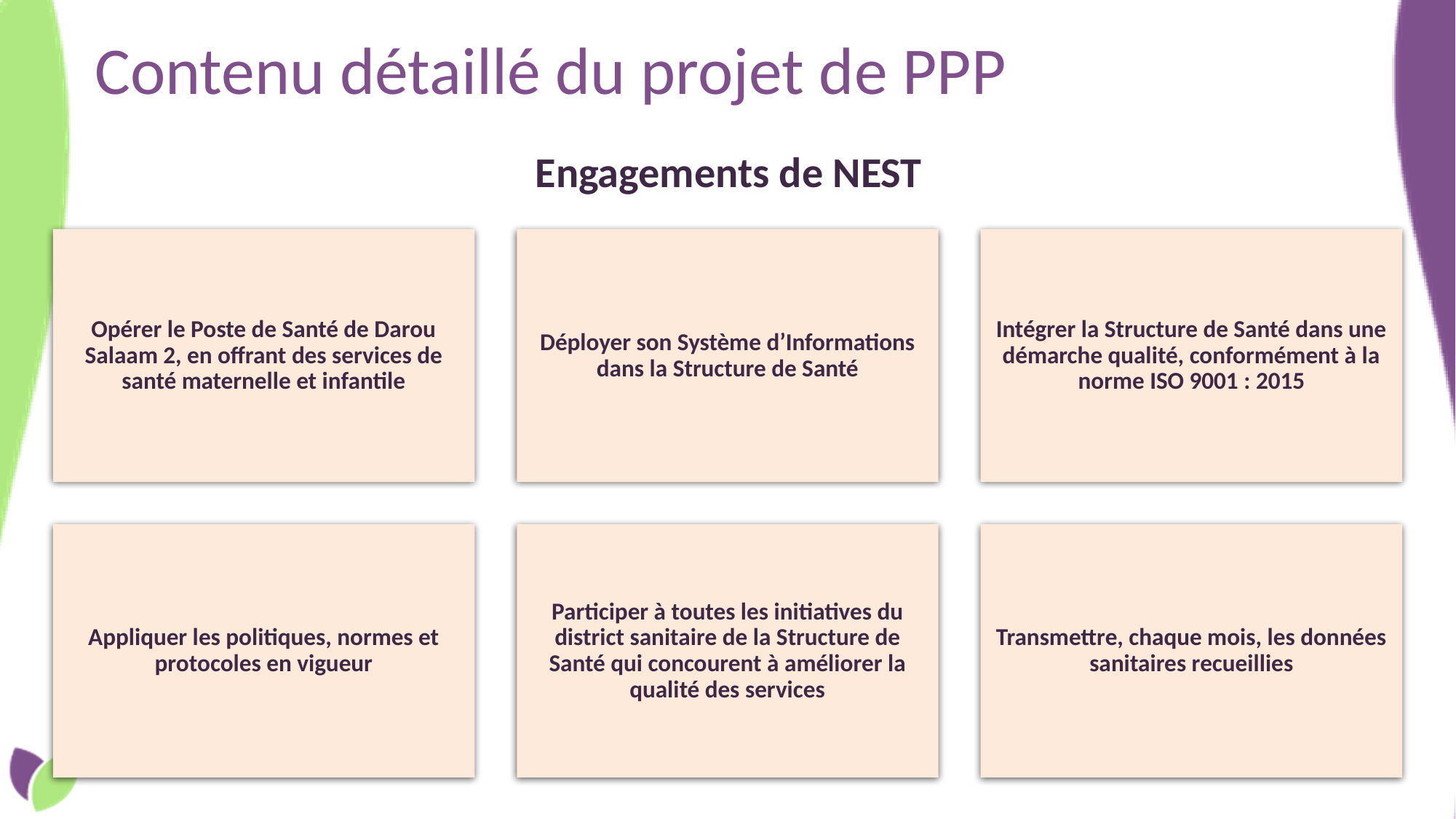

# Contenu détaillé du projet de PPP
Engagements de NEST

Opérer le Poste de Santé de Darou Salaam 2, en offrant des services de santé maternelle et infantile
Déployer son Système d’Informations dans la Structure de Santé
Intégrer la Structure de Santé dans une démarche qualité, conformément à la norme ISO 9001 : 2015
Appliquer les politiques, normes et protocoles en vigueur
Participer à toutes les initiatives du district sanitaire de la Structure de Santé qui concourent à améliorer la qualité des services
Transmettre, chaque mois, les données sanitaires recueillies